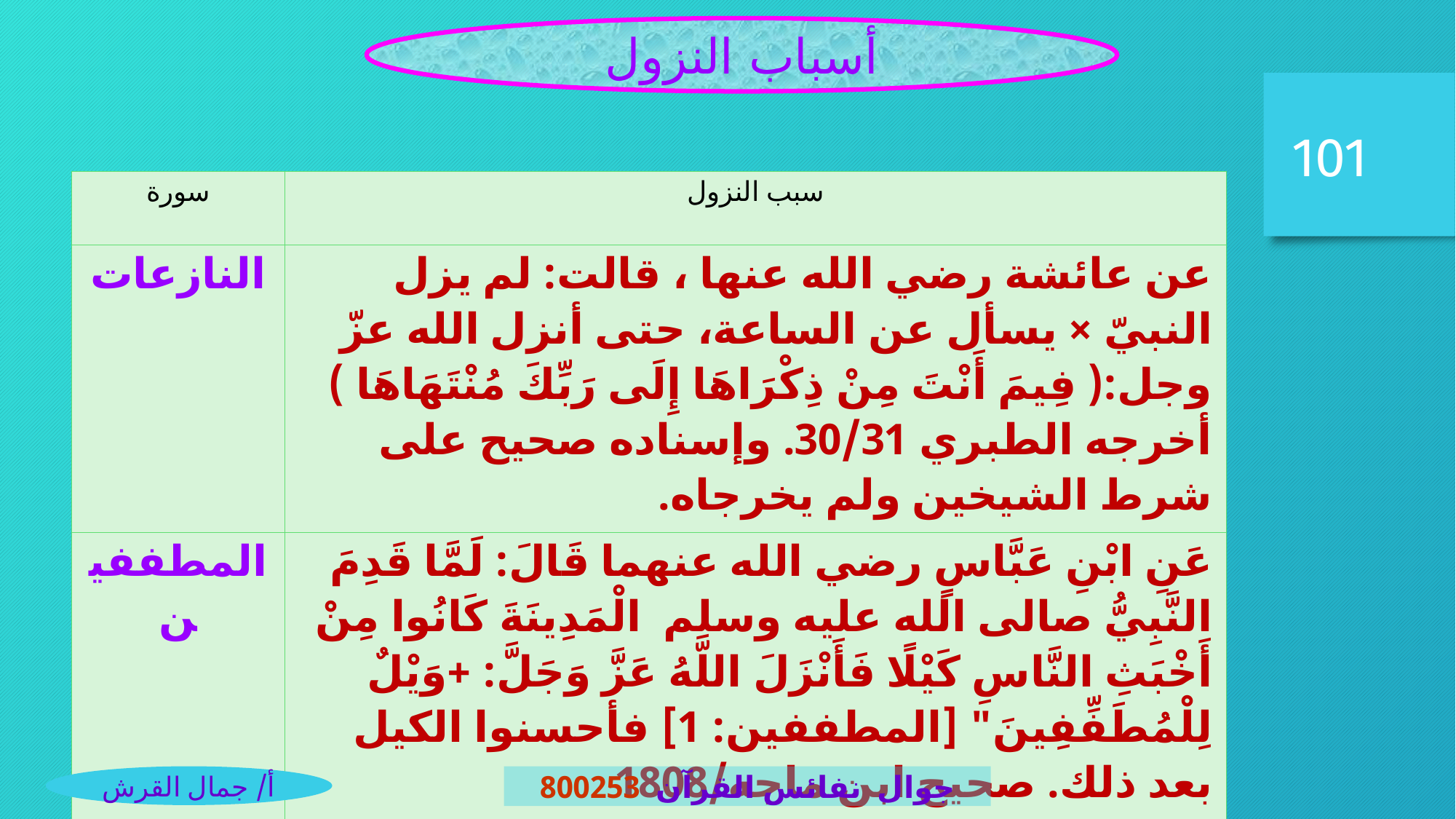

أسباب النزول
101
| سورة | سبب النزول |
| --- | --- |
| النازعات | عن عائشة رضي الله عنها ، قالت: لم يزل النبيّ × يسأل عن الساعة، حتى أنزل الله عزّ وجل:( فِيمَ أَنْتَ مِنْ ذِكْرَاهَا إِلَى رَبِّكَ مُنْتَهَاهَا ) أخرجه الطبري 30/31. وإسناده صحيح على شرط الشيخين ولم يخرجاه. |
| المطففين | عَنِ ابْنِ عَبَّاسٍ رضي الله عنهما قَالَ: لَمَّا قَدِمَ النَّبِيُّ صالى الله عليه وسلم الْمَدِينَةَ كَانُوا مِنْ أَخْبَثِ النَّاسِ كَيْلًا فَأَنْزَلَ اللَّهُ عَزَّ وَجَلَّ: +وَيْلٌ لِلْمُطَفِّفِينَ" [المطففين: 1] فأحسنوا الكيل بعد ذلك. صحيح ابن ماجه/1808 |

أ/ جمال القرش
جوال  نفائس القرآن  800253